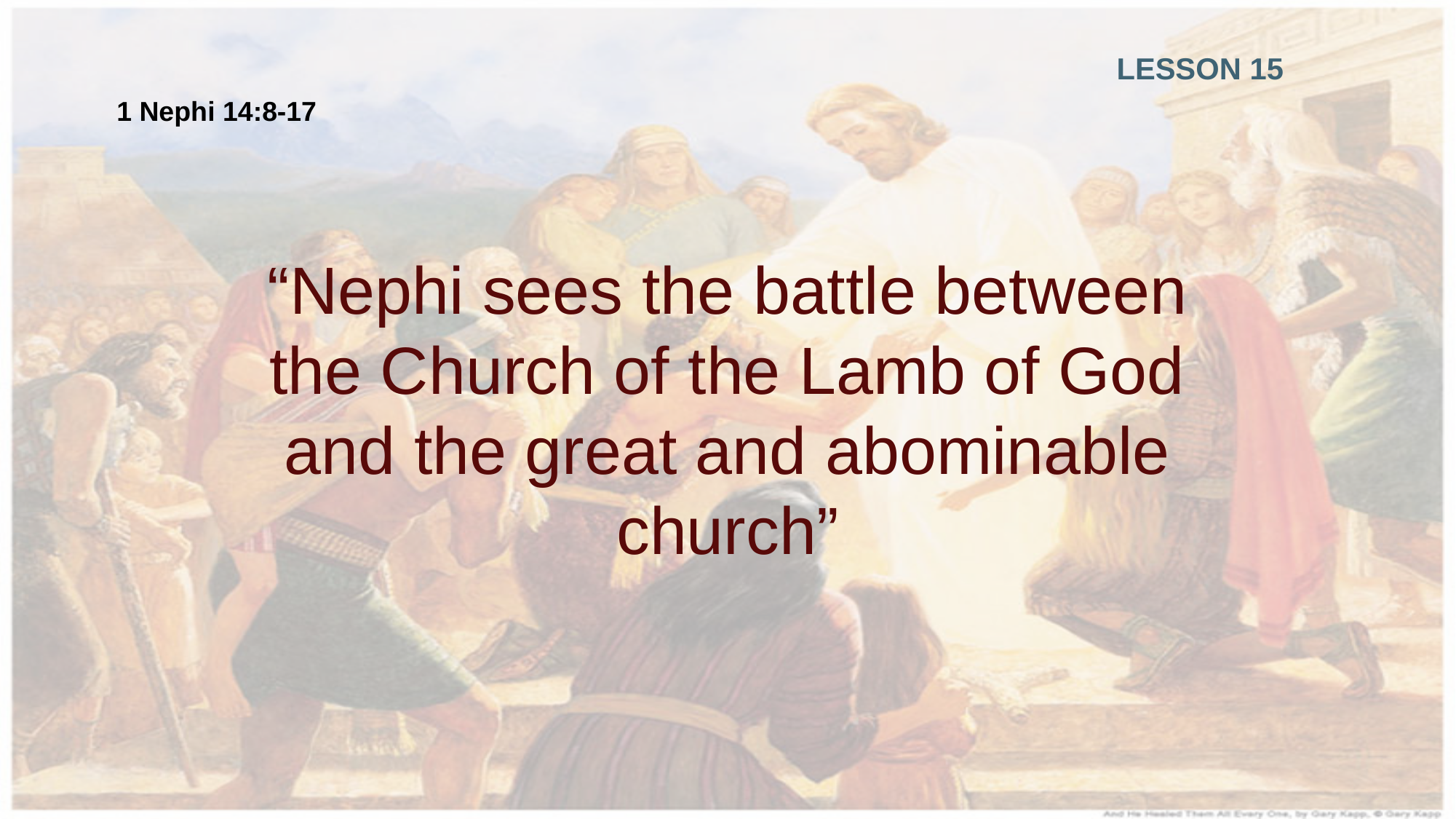

LESSON 15
1 Nephi 14:8-17
“Nephi sees the battle between the Church of the Lamb of God and the great and abominable church”